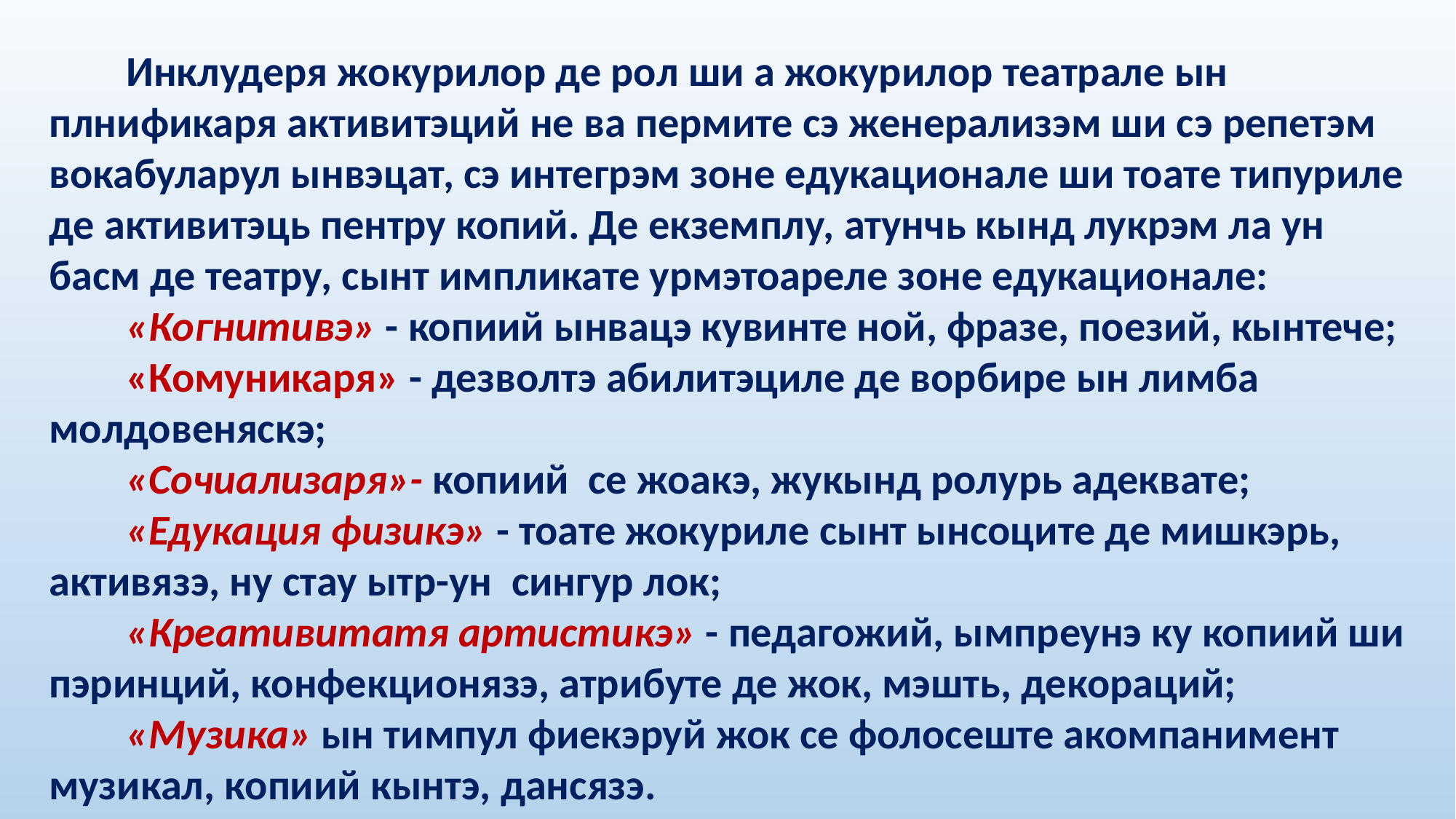

Инклудеря жокурилор де рол ши а жокурилор театрале ын плнификаря активитэций не ва пермите сэ женерализэм ши сэ репетэм вокабуларул ынвэцат, сэ интегрэм зоне едукационале ши тоате типуриле де активитэць пентру копий. Де екземплу, атунчь кынд лукрэм ла ун басм де театру, сынт импликате урмэтоареле зоне едукационале:
        «Когнитивэ» - копиий ынвацэ кувинте ной, фразе, поезий, кынтече;
        «Комуникаря» - дезволтэ абилитэциле де ворбире ын лимба молдовеняскэ;
        «Сочиализаря»- копиий  се жоакэ, жукынд ролурь адеквате;
        «Едукация физикэ» - тоате жокуриле сынт ынсоците де мишкэрь, активязэ, ну стау ытр-ун  сингур лок;
        «Креативитатя артистикэ» - педагожий, ымпреунэ ку копиий ши пэринций, конфекционязэ, атрибуте де жок, мэшть, декораций;
        «Музика» ын тимпул фиекэруй жок се фолосеште акомпанимент музикал, копиий кынтэ, дансязэ.